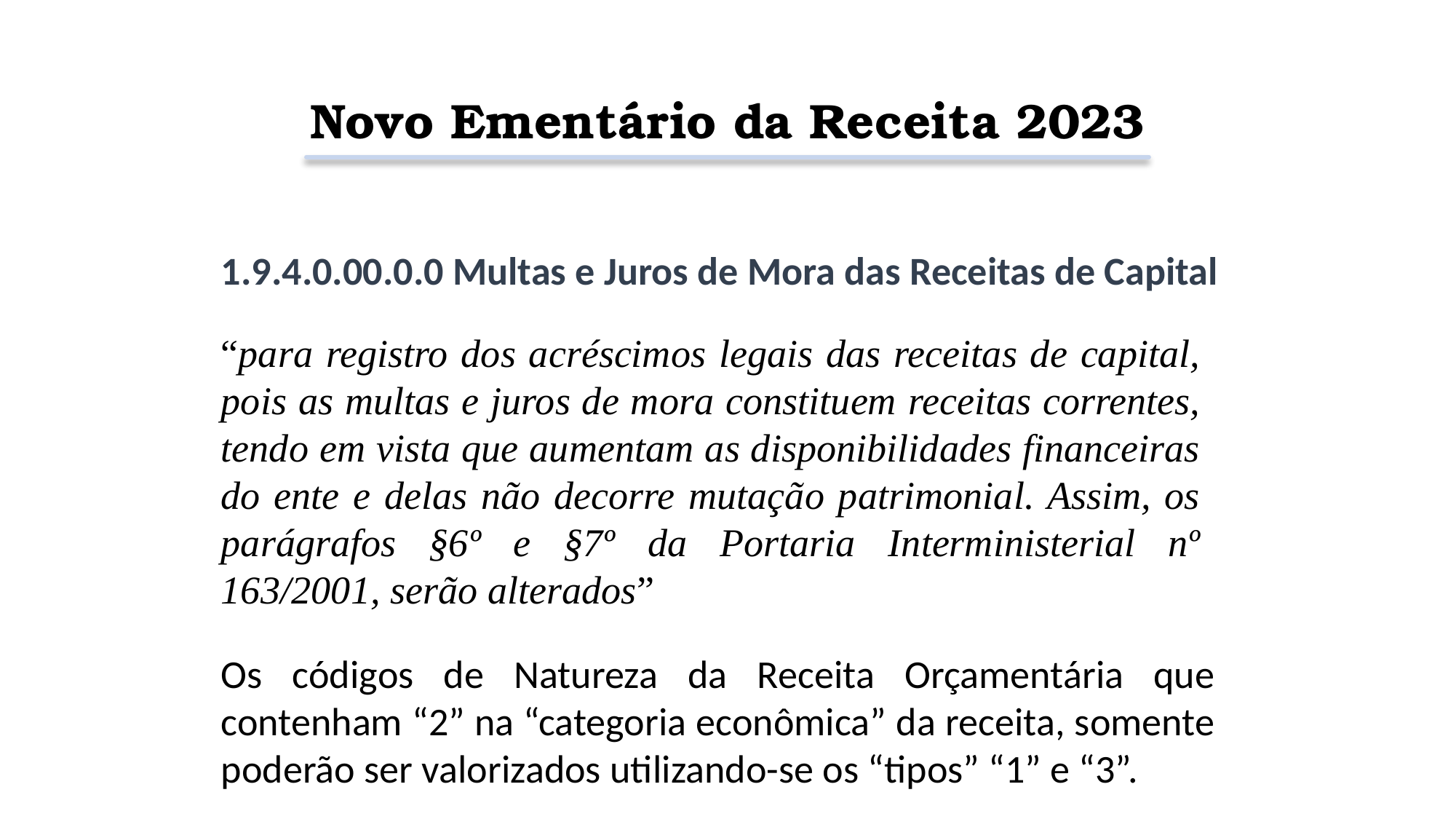

Novo Ementário da Receita 2023
1.9.4.0.00.0.0 Multas e Juros de Mora das Receitas de Capital
“para registro dos acréscimos legais das receitas de capital, pois as multas e juros de mora constituem receitas correntes, tendo em vista que aumentam as disponibilidades financeiras do ente e delas não decorre mutação patrimonial. Assim, os parágrafos §6º e §7º da Portaria Interministerial nº 163/2001, serão alterados”
Os códigos de Natureza da Receita Orçamentária que contenham “2” na “categoria econômica” da receita, somente poderão ser valorizados utilizando-se os “tipos” “1” e “3”.